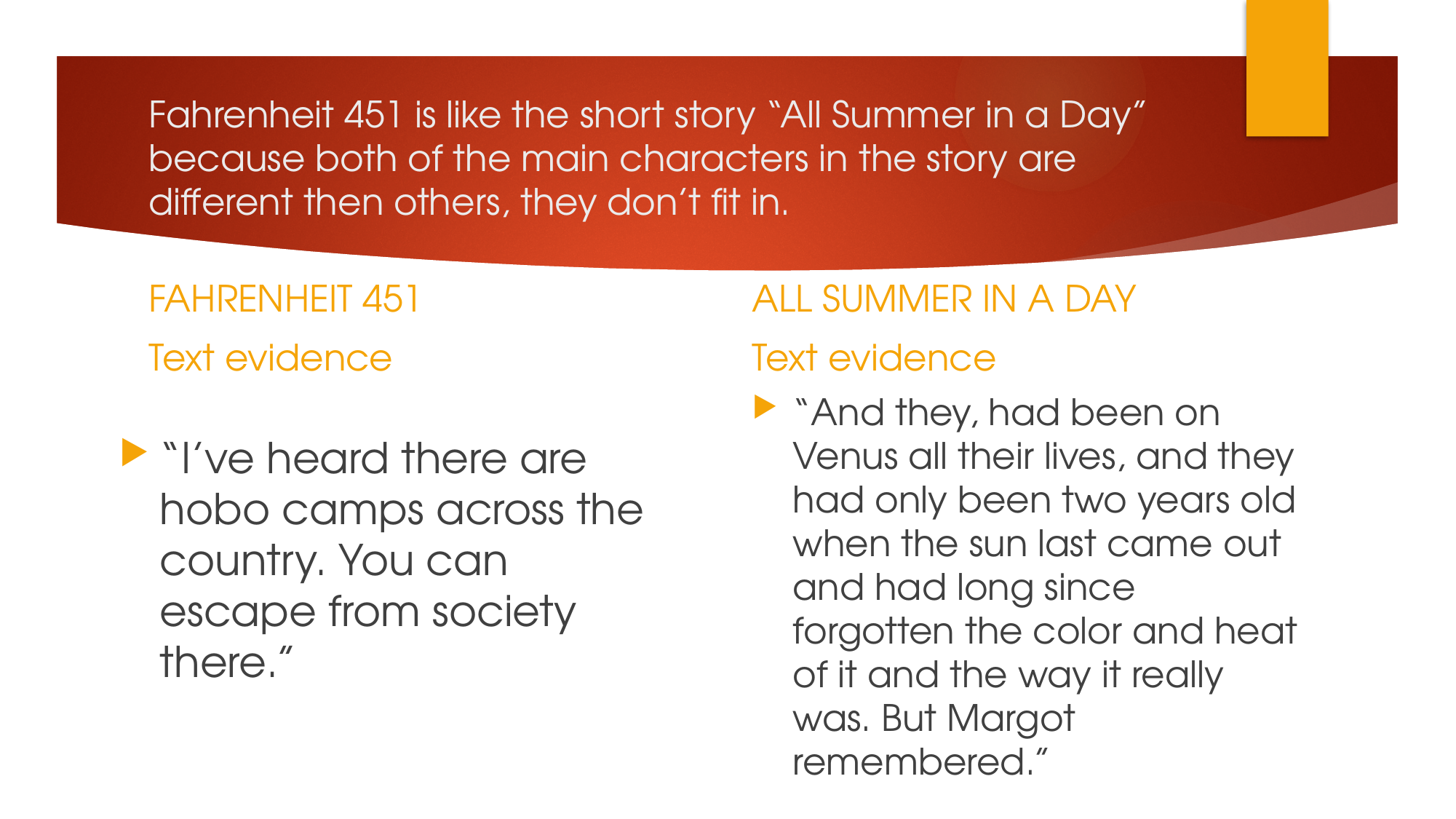

# Fahrenheit 451 is like the short story “All Summer in a Day” because both of the main characters in the story are different then others, they don’t fit in.
ALL SUMMER IN A DAY
Text evidence
FAHRENHEIT 451
Text evidence
“And they, had been on Venus all their lives, and they had only been two years old when the sun last came out and had long since forgotten the color and heat of it and the way it really was. But Margot remembered.”
“I’ve heard there are hobo camps across the country. You can escape from society there.”